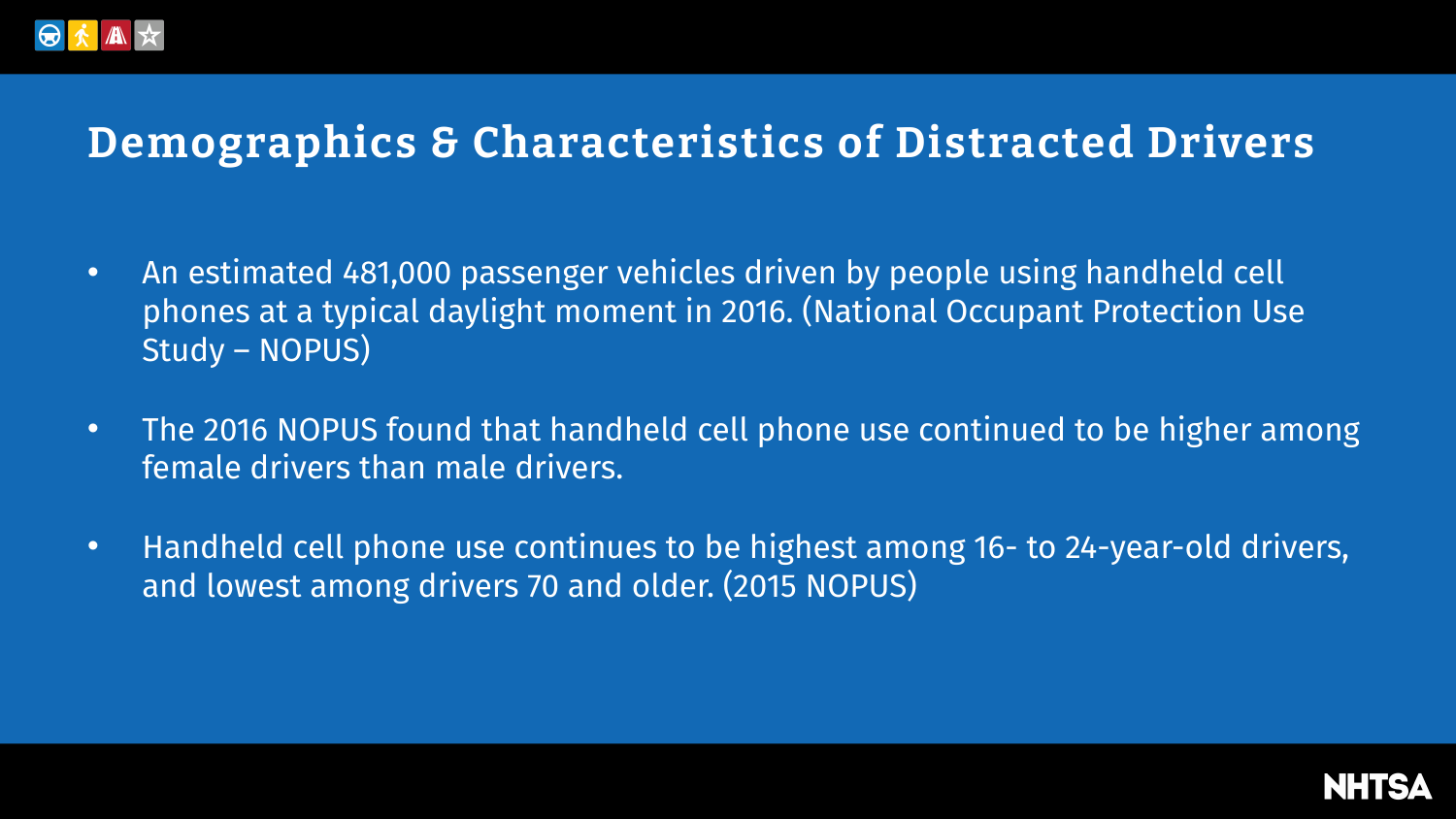

# Demographics & Characteristics of Distracted Drivers
An estimated 481,000 passenger vehicles driven by people using handheld cell phones at a typical daylight moment in 2016. (National Occupant Protection Use Study – NOPUS)

The 2016 NOPUS found that handheld cell phone use continued to be higher among female drivers than male drivers.

Handheld cell phone use continues to be highest among 16- to 24-year-old drivers, and lowest among drivers 70 and older. (2015 NOPUS)